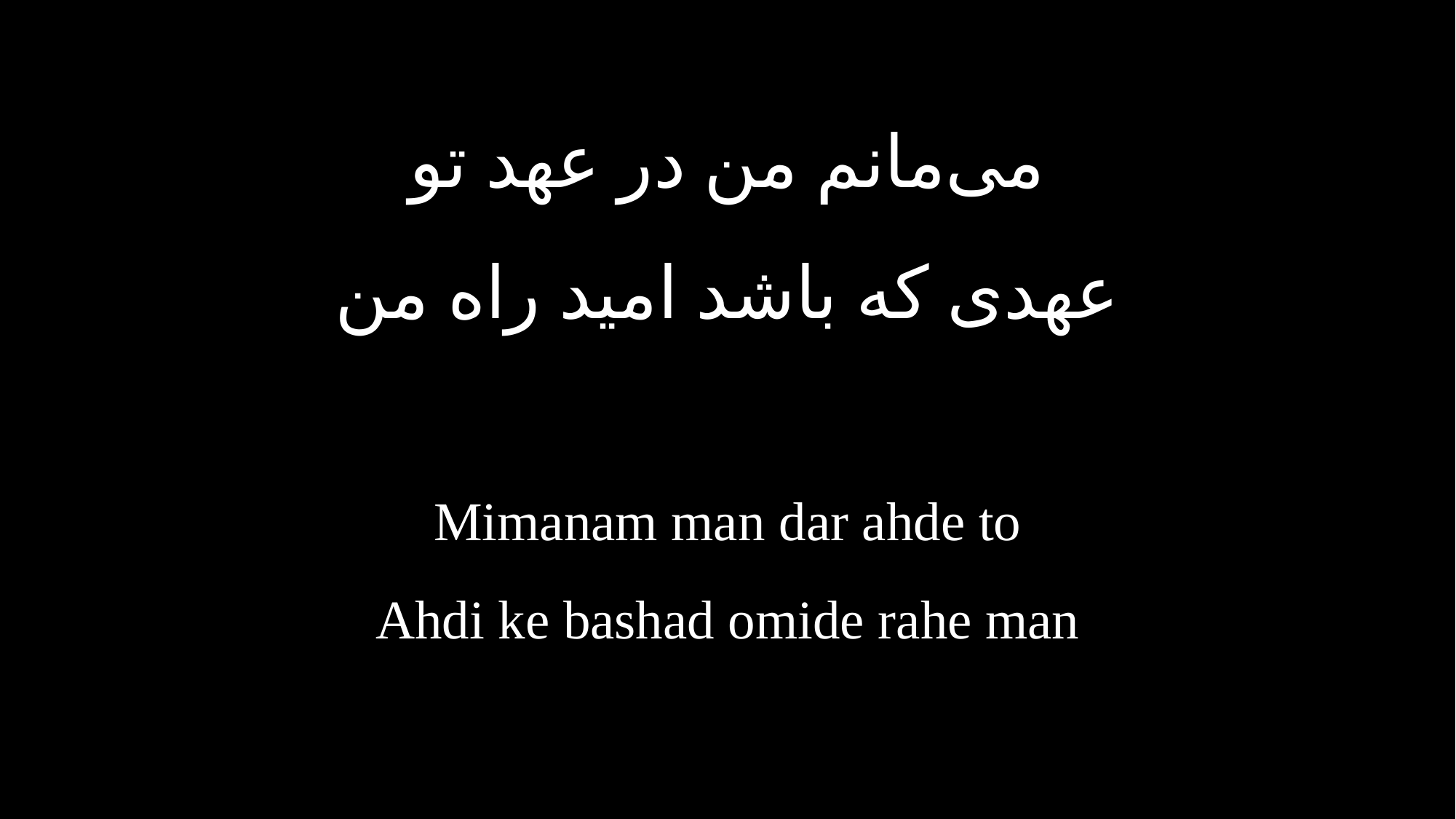

می‌مانم من در عهد تو
عهدی که باشد امید راه من

Mimanam man dar ahde to
Ahdi ke bashad omide rahe man